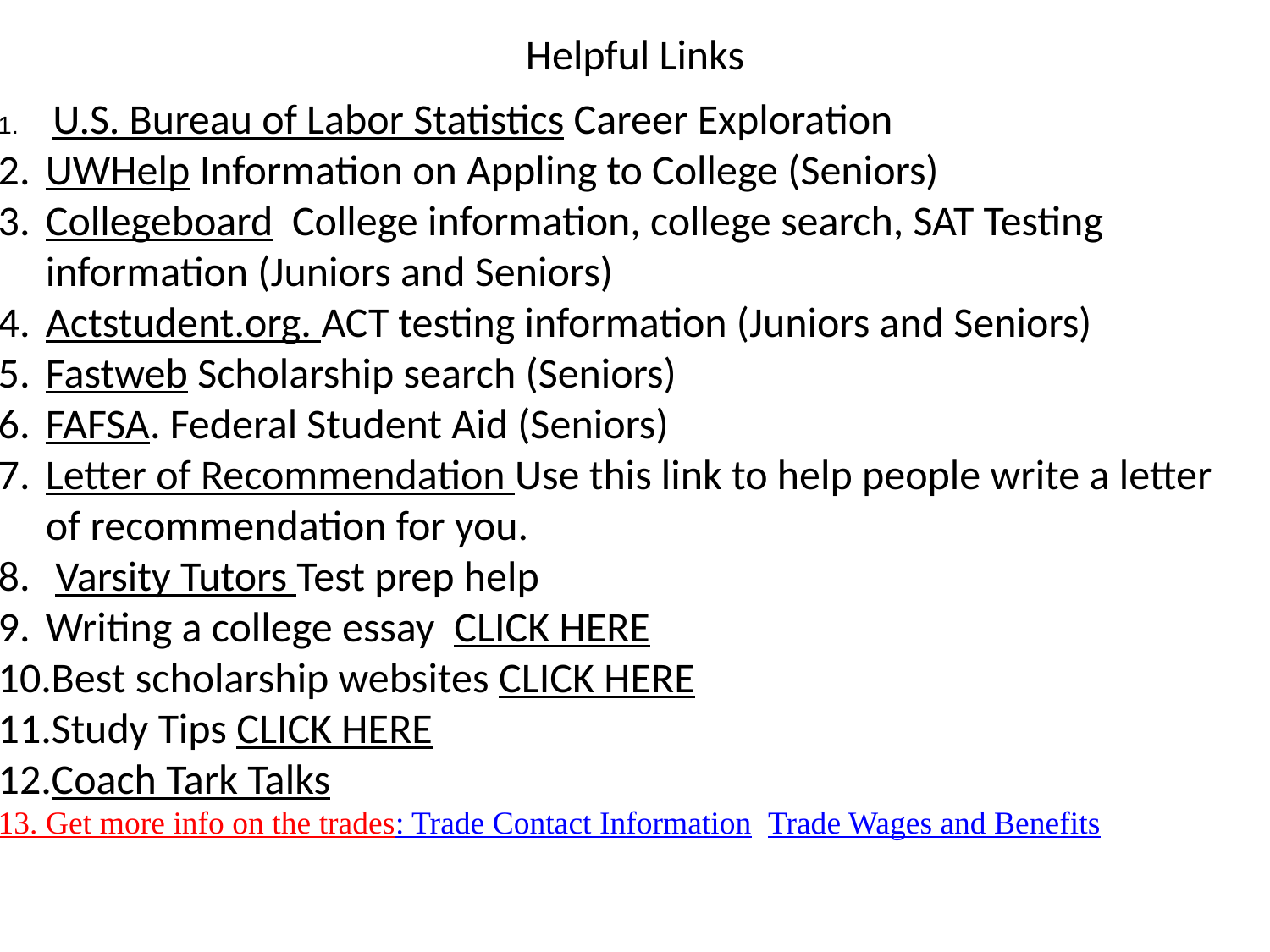

Helpful Links
 U.S. Bureau of Labor Statistics Career Exploration
UWHelp Information on Appling to College (Seniors)
Collegeboard  College information, college search, SAT Testing information (Juniors and Seniors)
Actstudent.org. ACT testing information (Juniors and Seniors)
Fastweb Scholarship search (Seniors)
FAFSA. Federal Student Aid (Seniors)
Letter of Recommendation Use this link to help people write a letter of recommendation for you.
 Varsity Tutors Test prep help
Writing a college essay  CLICK HERE
Best scholarship websites CLICK HERE
Study Tips CLICK HERE
Coach Tark Talks
13. Get more info on the trades: Trade Contact Information  Trade Wages and Benefits